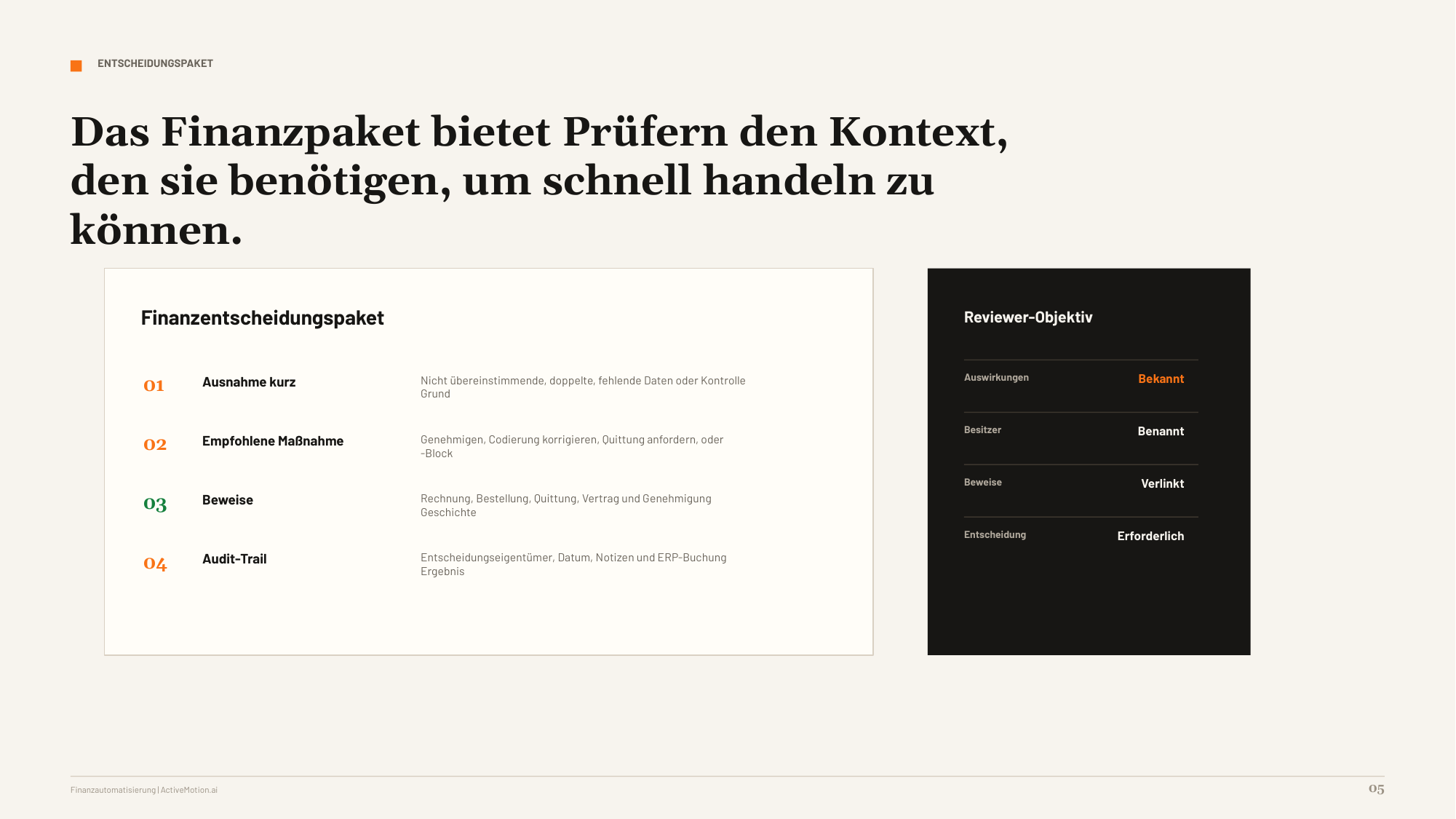

ENTSCHEIDUNGSPAKET

Das Finanzpaket bietet Prüfern den Kontext, den sie benötigen, um schnell handeln zu können.

Finanzentscheidungspaket
Reviewer-Objektiv

Auswirkungen
Bekannt
01
Ausnahme kurz
Nicht übereinstimmende, doppelte, fehlende Daten oder Kontrolle
Grund

Besitzer
Benannt
02
Empfohlene Maßnahme
Genehmigen, Codierung korrigieren, Quittung anfordern, oder
-Block

Beweise
Verlinkt
03
Beweise
Rechnung, Bestellung, Quittung, Vertrag und Genehmigung
Geschichte

Entscheidung
Erforderlich
04
Audit-Trail
Entscheidungseigentümer, Datum, Notizen und ERP-Buchung
Ergebnis

05
Finanzautomatisierung | ActiveMotion.ai